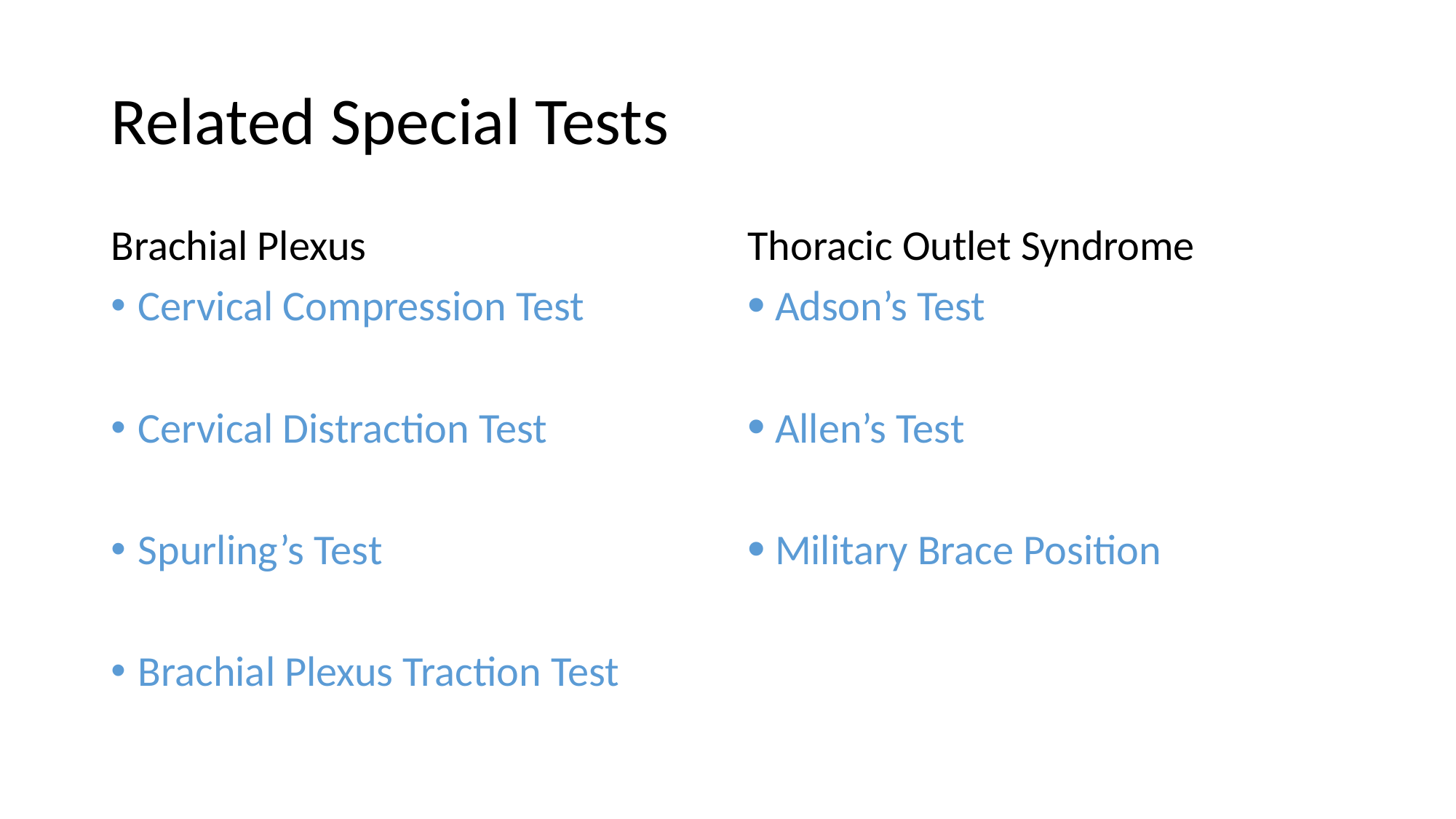

# Related Special Tests
Brachial Plexus
Cervical Compression Test

Cervical Distraction Test

Spurling’s Test

Brachial Plexus Traction Test
Thoracic Outlet Syndrome
Adson’s Test

Allen’s Test

Military Brace Position